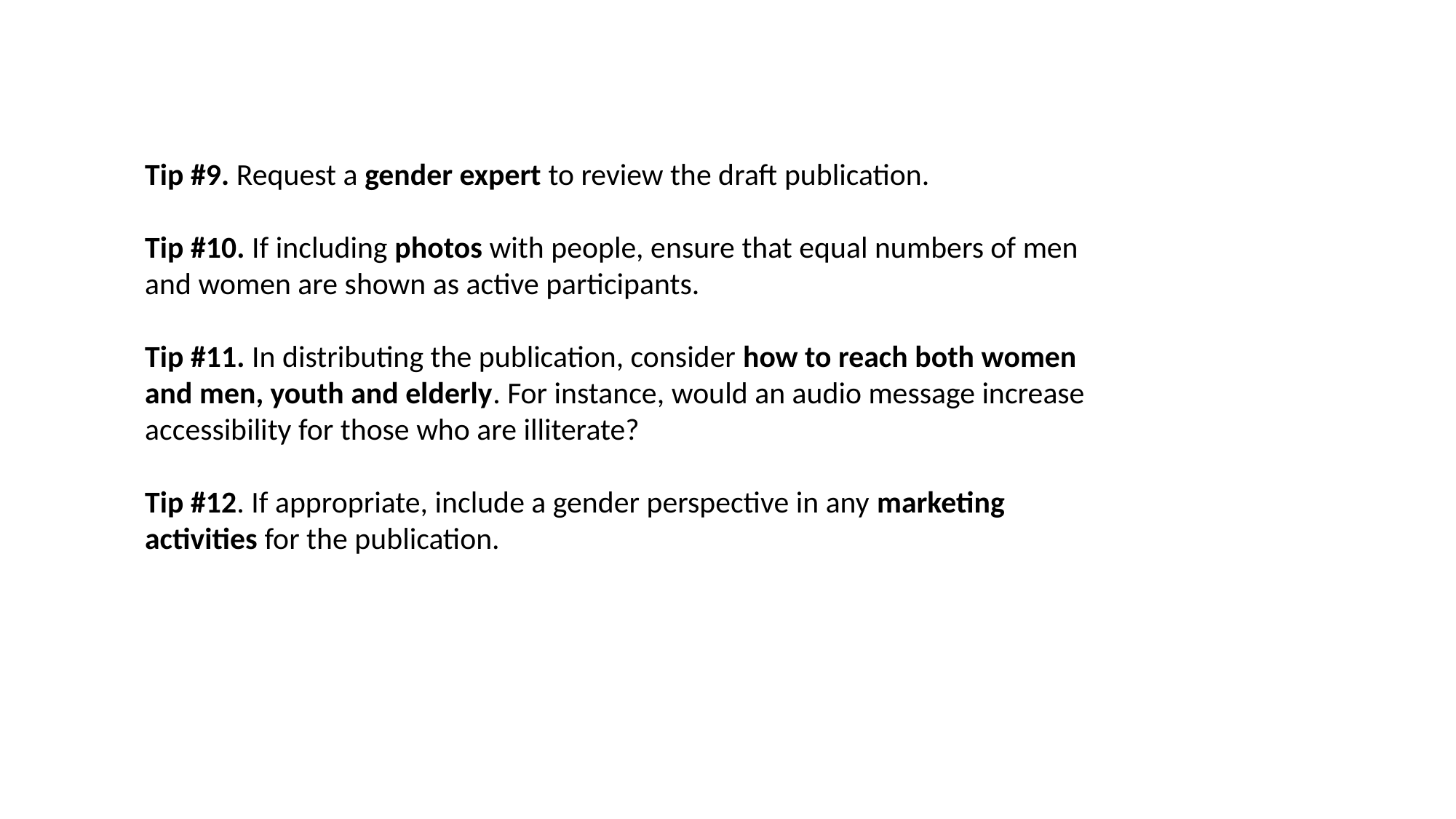

Tip #9. Request a gender expert to review the draft publication.

Tip #10. If including photos with people, ensure that equal numbers of men and women are shown as active participants.

Tip #11. In distributing the publication, consider how to reach both women and men, youth and elderly. For instance, would an audio message increase accessibility for those who are illiterate?

Tip #12. If appropriate, include a gender perspective in any marketing activities for the publication.